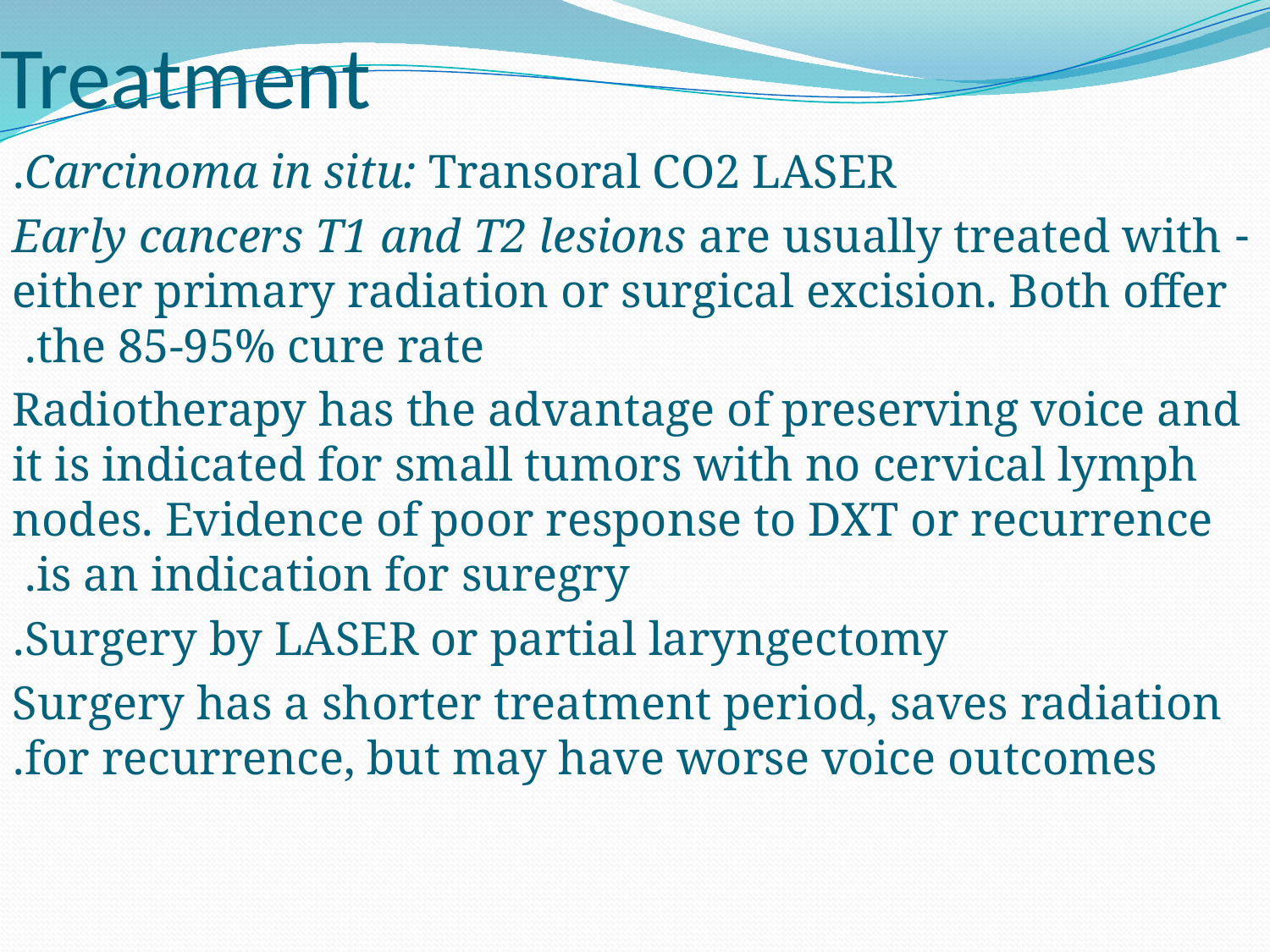

# Treatment
Carcinoma in situ: Transoral CO2 LASER.
- Early cancers T1 and T2 lesions are usually treated with either primary radiation or surgical excision. Both offer the 85-95% cure rate.
Radiotherapy has the advantage of preserving voice and it is indicated for small tumors with no cervical lymph nodes. Evidence of poor response to DXT or recurrence is an indication for suregry.
Surgery by LASER or partial laryngectomy.
Surgery has a shorter treatment period, saves radiation for recurrence, but may have worse voice outcomes.